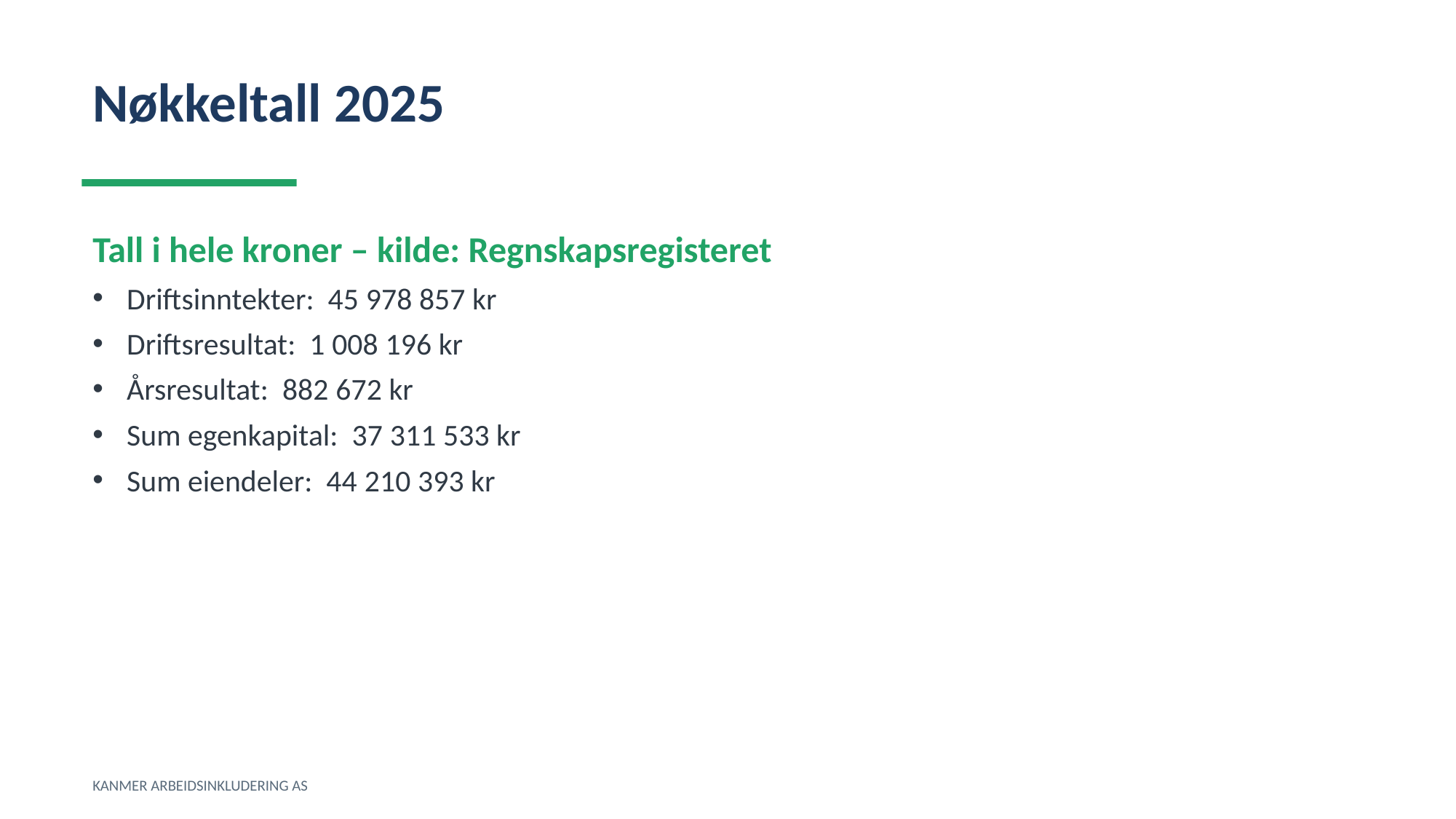

Nøkkeltall 2025

Tall i hele kroner – kilde: Regnskapsregisteret
Driftsinntekter:  45 978 857 kr
Driftsresultat:  1 008 196 kr
Årsresultat:  882 672 kr
Sum egenkapital:  37 311 533 kr
Sum eiendeler:  44 210 393 kr
KANMER ARBEIDSINKLUDERING AS